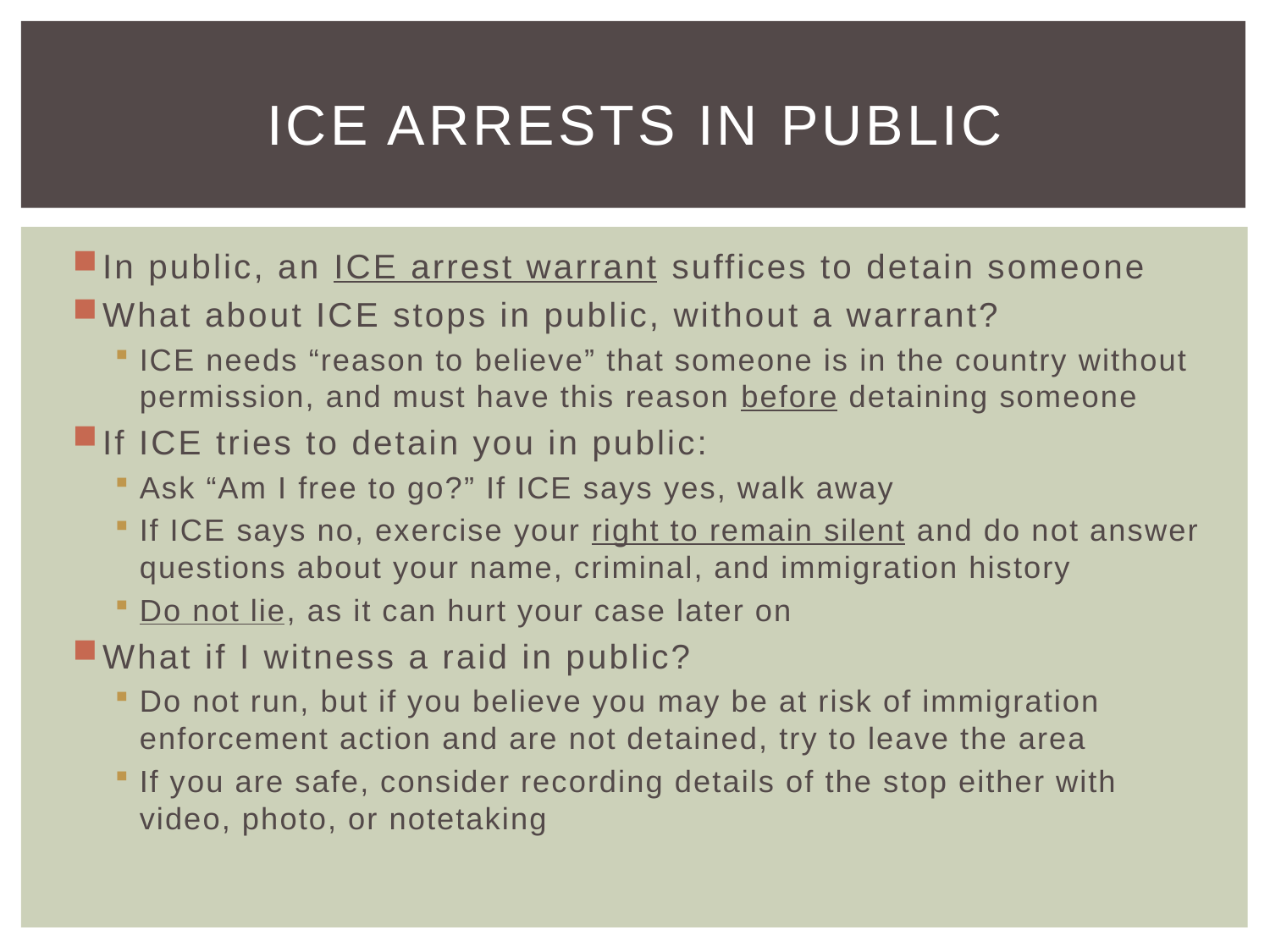

# ICE ARRESTS IN PUBLIC
In public, an ICE arrest warrant suffices to detain someone
What about ICE stops in public, without a warrant?
ICE needs “reason to believe” that someone is in the country without permission, and must have this reason before detaining someone
If ICE tries to detain you in public:
Ask “Am I free to go?” If ICE says yes, walk away
If ICE says no, exercise your right to remain silent and do not answer questions about your name, criminal, and immigration history
Do not lie, as it can hurt your case later on
What if I witness a raid in public?
Do not run, but if you believe you may be at risk of immigration enforcement action and are not detained, try to leave the area
If you are safe, consider recording details of the stop either with video, photo, or notetaking